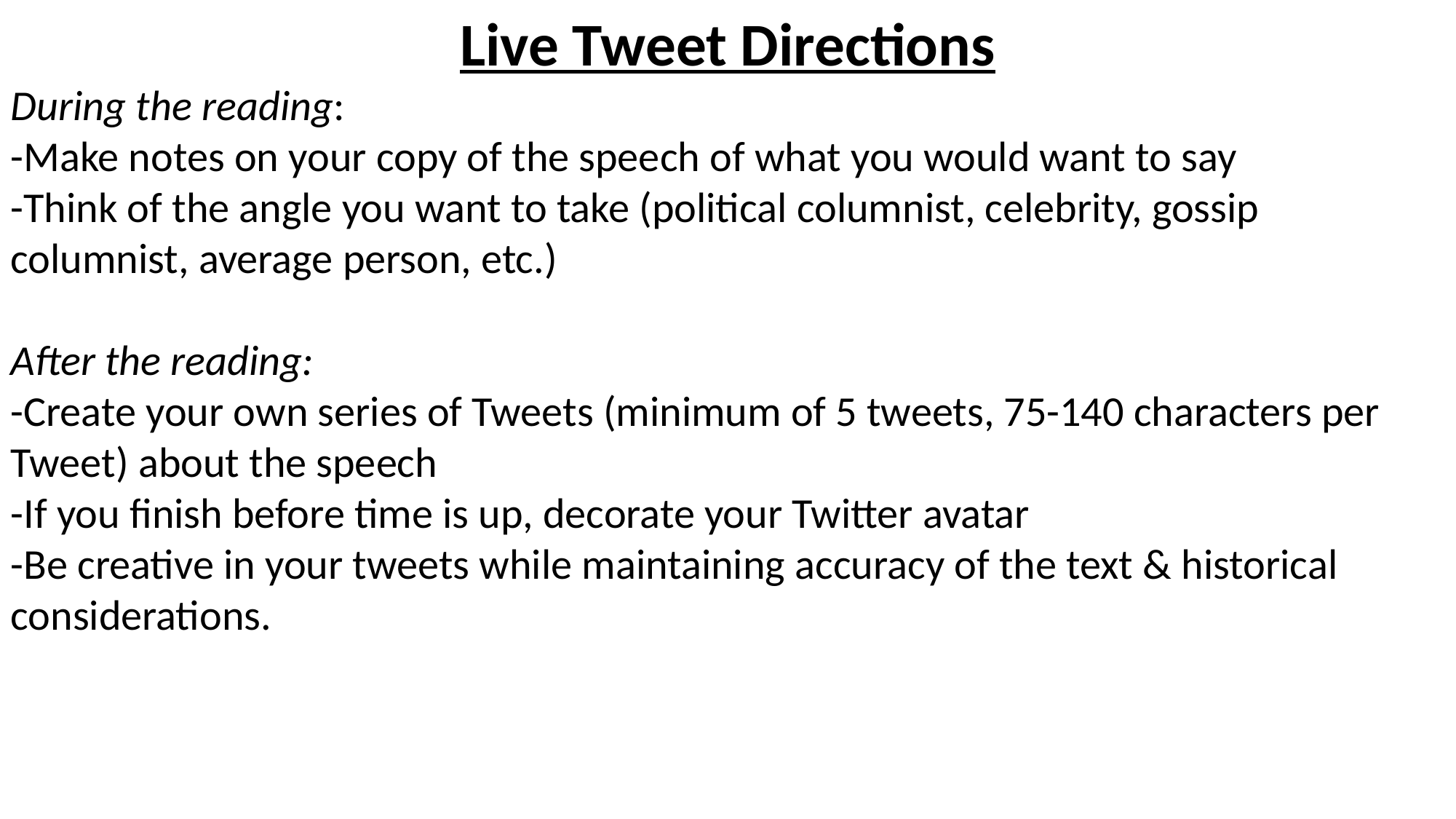

Live Tweet Directions
During the reading:
-Make notes on your copy of the speech of what you would want to say
-Think of the angle you want to take (political columnist, celebrity, gossip columnist, average person, etc.)

After the reading:
-Create your own series of Tweets (minimum of 5 tweets, 75-140 characters per Tweet) about the speech
-If you finish before time is up, decorate your Twitter avatar
-Be creative in your tweets while maintaining accuracy of the text & historical considerations.